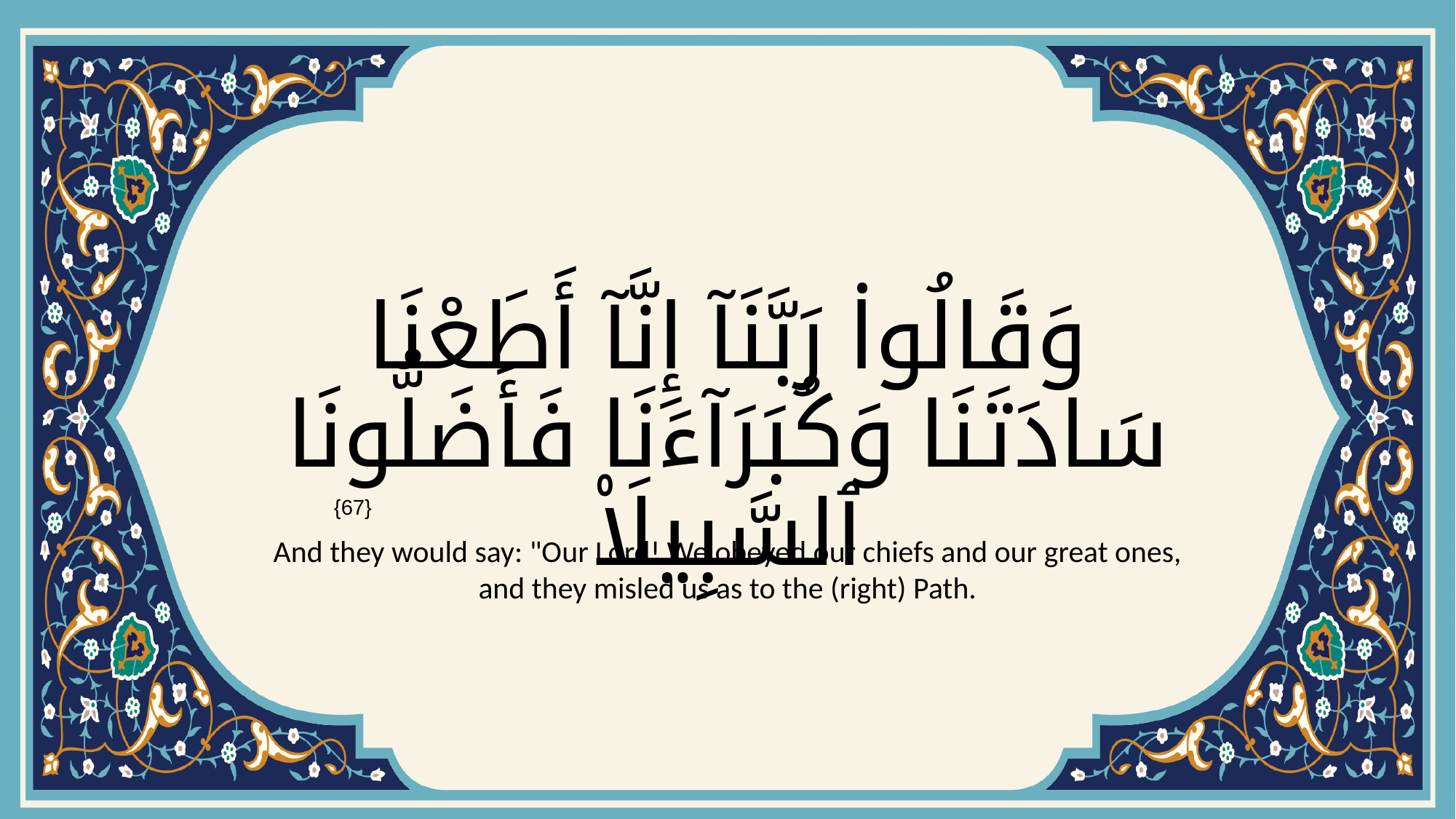

# وَقَالُوا۟ رَبَّنَآ إِنَّآ أَطَعْنَا سَادَتَنَا وَكُبَرَآءَنَا فَأَضَلُّونَا ٱلسَّبِيلَا۠
{67}
And they would say: "Our Lord! We obeyed our chiefs and our great ones, and they misled us as to the (right) Path.